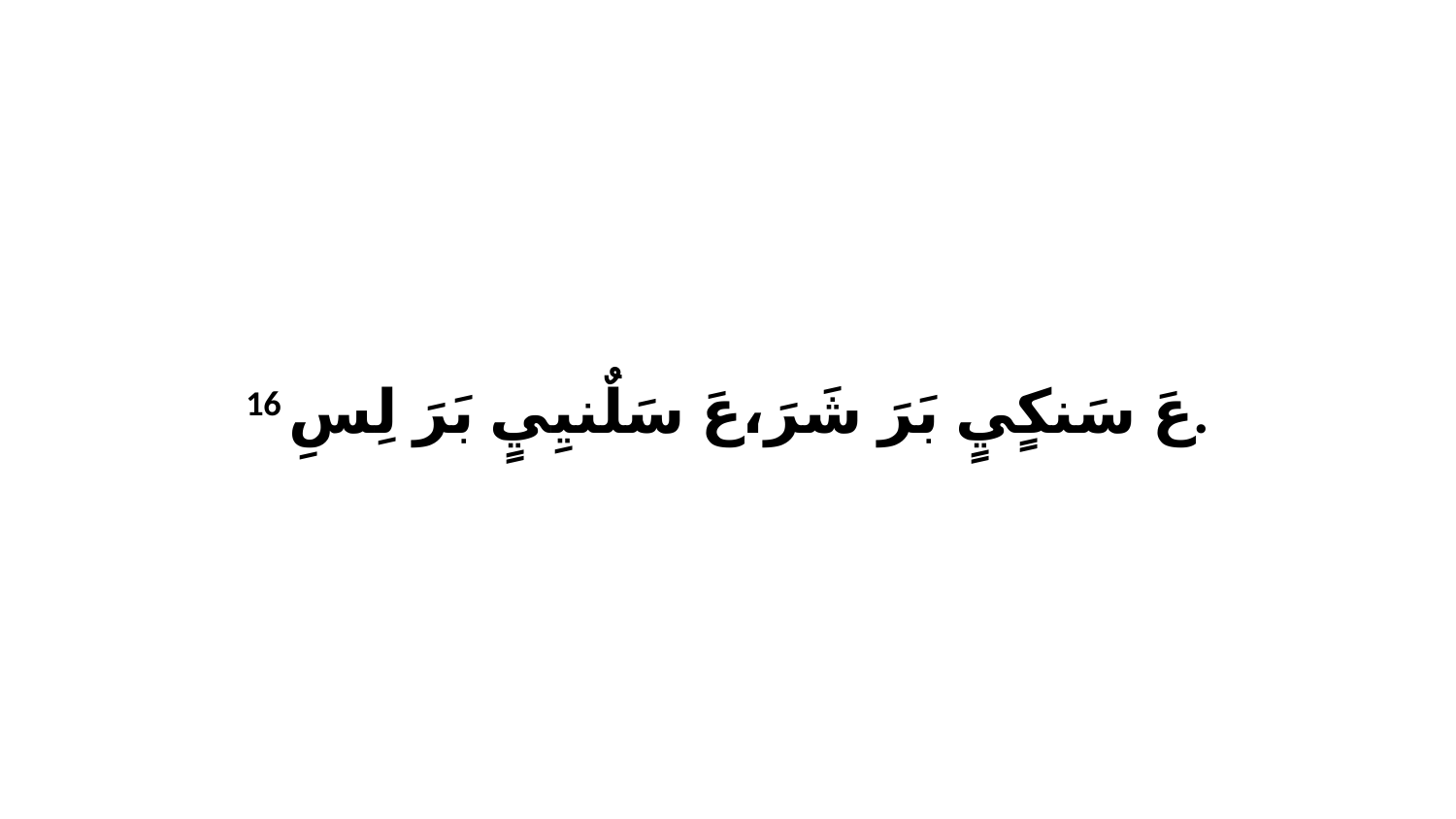

16 عَ سَنكٍيٍ بَرَ شَرَ،عَ سَلٌنيِيٍ بَرَ لِسِ.